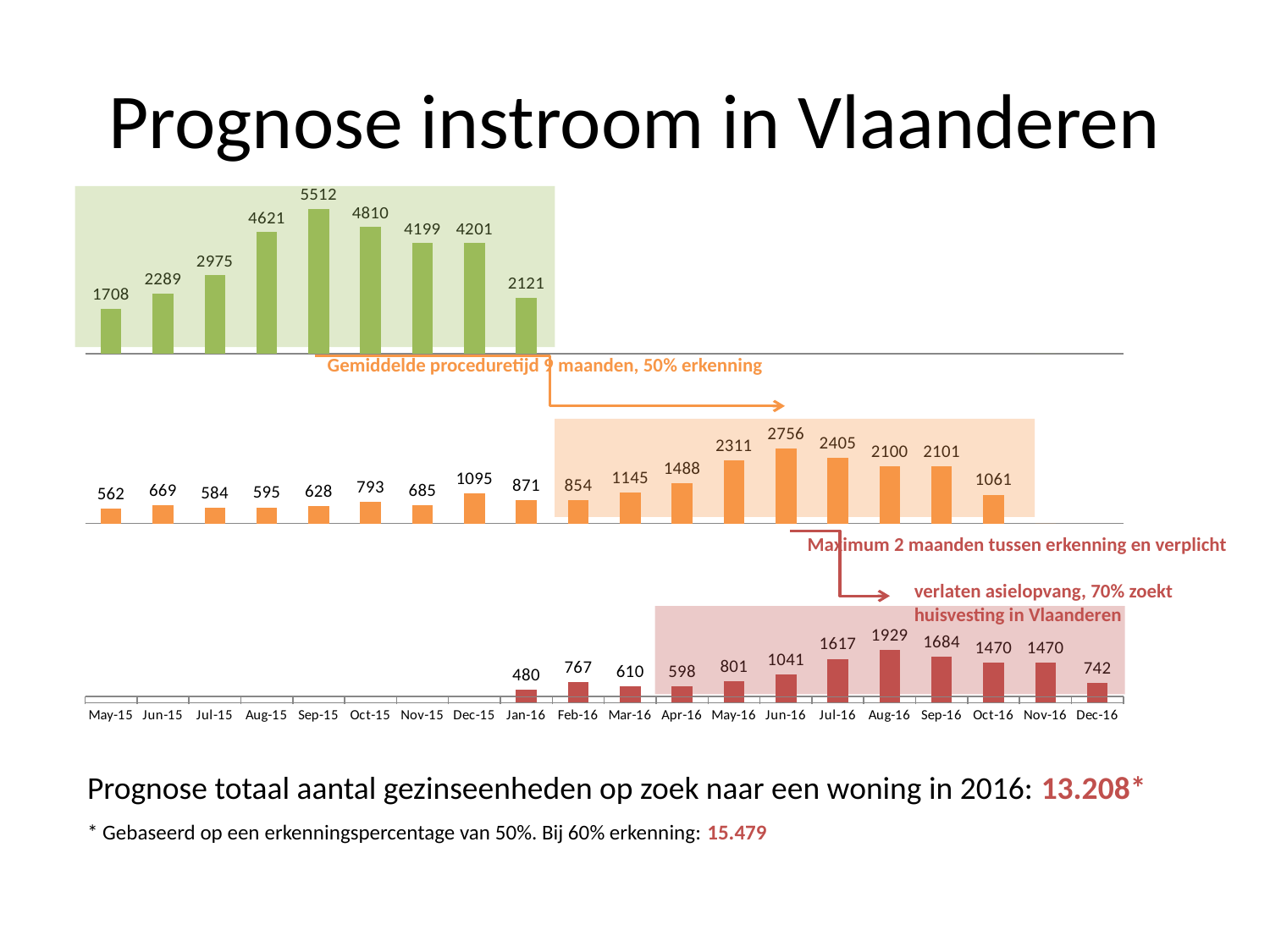

# Prognose instroom in Vlaanderen

### Chart

| Category | Asielaanvragen |
|---|---|
| Mei  | 1708.0 |
| Juni  | 2289.0 |
| Juli  | 2975.0 |
| Augustus  | 4621.0 |
| September  | 5512.0 |
| Oktober  | 4810.0 |
| November  | 4199.0 |
| December  | 4201.0 |
| Januari | 2121.0 |
Gemiddelde proceduretijd 9 maanden, 50% erkenning

### Chart

| Category | Erkenningen |
|---|---|
| Mei  | 562.0 |
| Juni  | 669.0 |
| Juli  | 584.0 |
| Augustus  | 595.0 |
| September  | 628.0 |
| Oktober  | 793.0 |
| November  | 685.0 |
| December  | 1095.0 |
| Januari | 871.0 |
| Februari  | 854.0 |
| Maart  | 1145.0 |
| April  | 1488.0 |
| Mei  | 2311.0 |
| Juni  | 2756.0 |
| Juli  | 2405.0 |
| Augustus  | 2100.0 |
| September  | 2101.0 |
| Oktober  | 1061.0 |
Maximum 2 maanden tussen erkenning en verplicht
                        verlaten asielopvang, 70% zoekt
                        huisvesting in Vlaanderen

### Chart

| Category | Instroom in Vlaanderen |
|---|---|
| Mei  | None |
| Juni  | None |
| Juli  | None |
| Augustus  | None |
| September  | None |
| Oktober  | None |
| November  | None |
| December  | None |
| Januari | 480.0 |
| Februari  | 767.0 |
| Maart  | 610.0 |
| April  | 598.0 |
| Mei  | 801.0 |
| Juni  | 1041.0 |
| Juli  | 1617.0 |
| Augustus  | 1929.0 |
| September  | 1684.0 |
| Oktober  | 1470.0 |
| November  | 1470.0 |
| December  | 742.0 |

### Chart

| Category | Instroom in Vlaanderen |
|---|---|
| 42125 | None |
| 42156 | None |
| 42186 | None |
| 42217 | None |
| 42248 | None |
| 42278 | None |
| 42309 | None |
| 42339 | None |
| 42370 | 480.0 |
| 42401 | 767.0 |
| 42430 | 610.0 |
| 42461 | 598.0 |
| 42491 | 801.0 |
| 42522 | 1041.0 |
| 42552 | 1617.0 |
| 42583 | 1929.0 |
| 42614 | 1684.0 |
| 42644 | 1470.0 |
| 42675 | 1470.0 |
| 42705 | 742.0 |
Prognose totaal aantal gezinseenheden op zoek naar een woning in 2016: 13.208*
* Gebaseerd op een erkenningspercentage van 50%. Bij 60% erkenning: 15.479